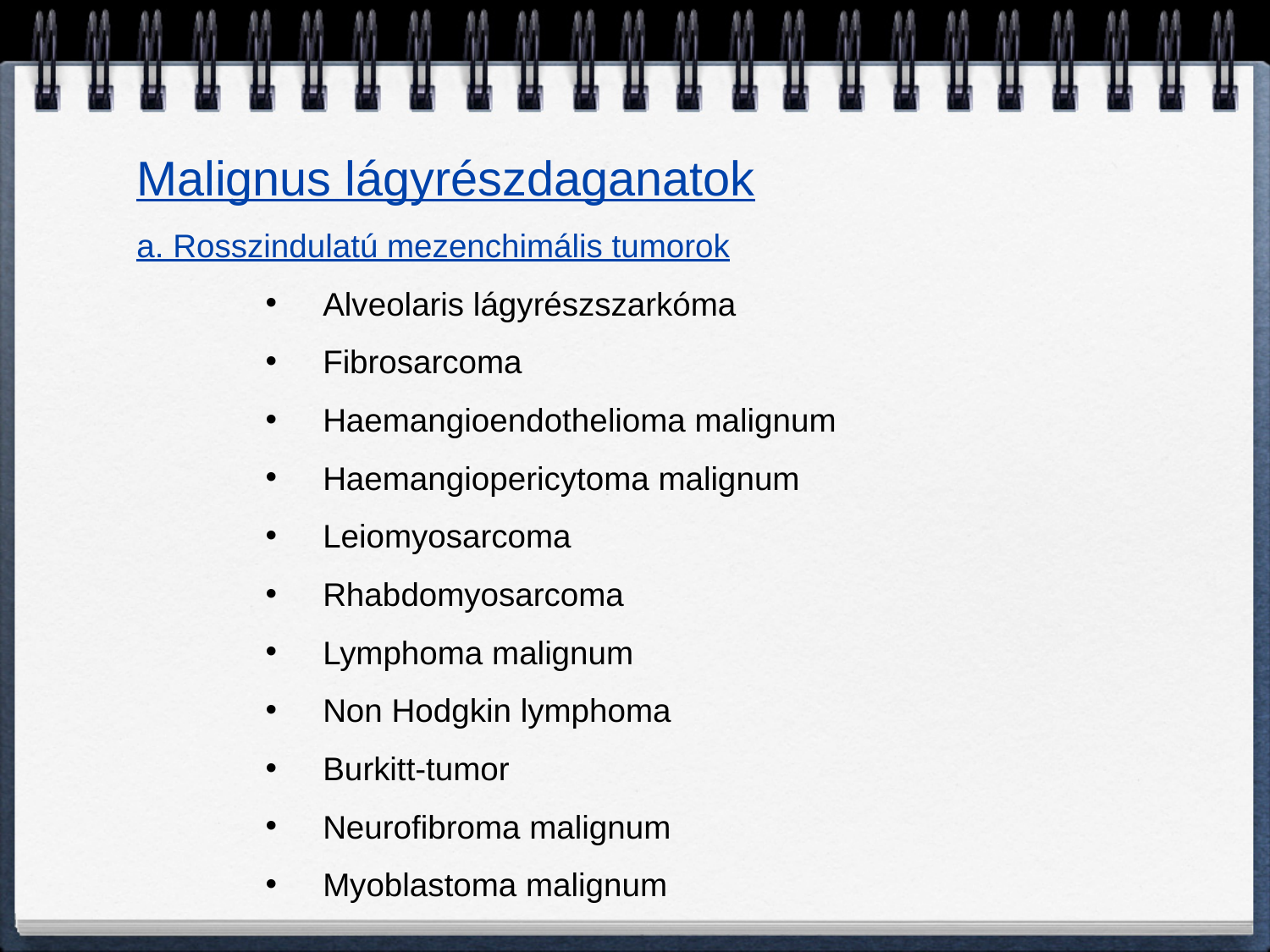

Malignus lágyrészdaganatok
a. Rosszindulatú mezenchimális tumorok
Alveolaris lágyrészszarkóma
Fibrosarcoma
Haemangioendothelioma malignum
Haemangiopericytoma malignum
Leiomyosarcoma
Rhabdomyosarcoma
Lymphoma malignum
Non Hodgkin lymphoma
Burkitt-tumor
Neurofibroma malignum
Myoblastoma malignum